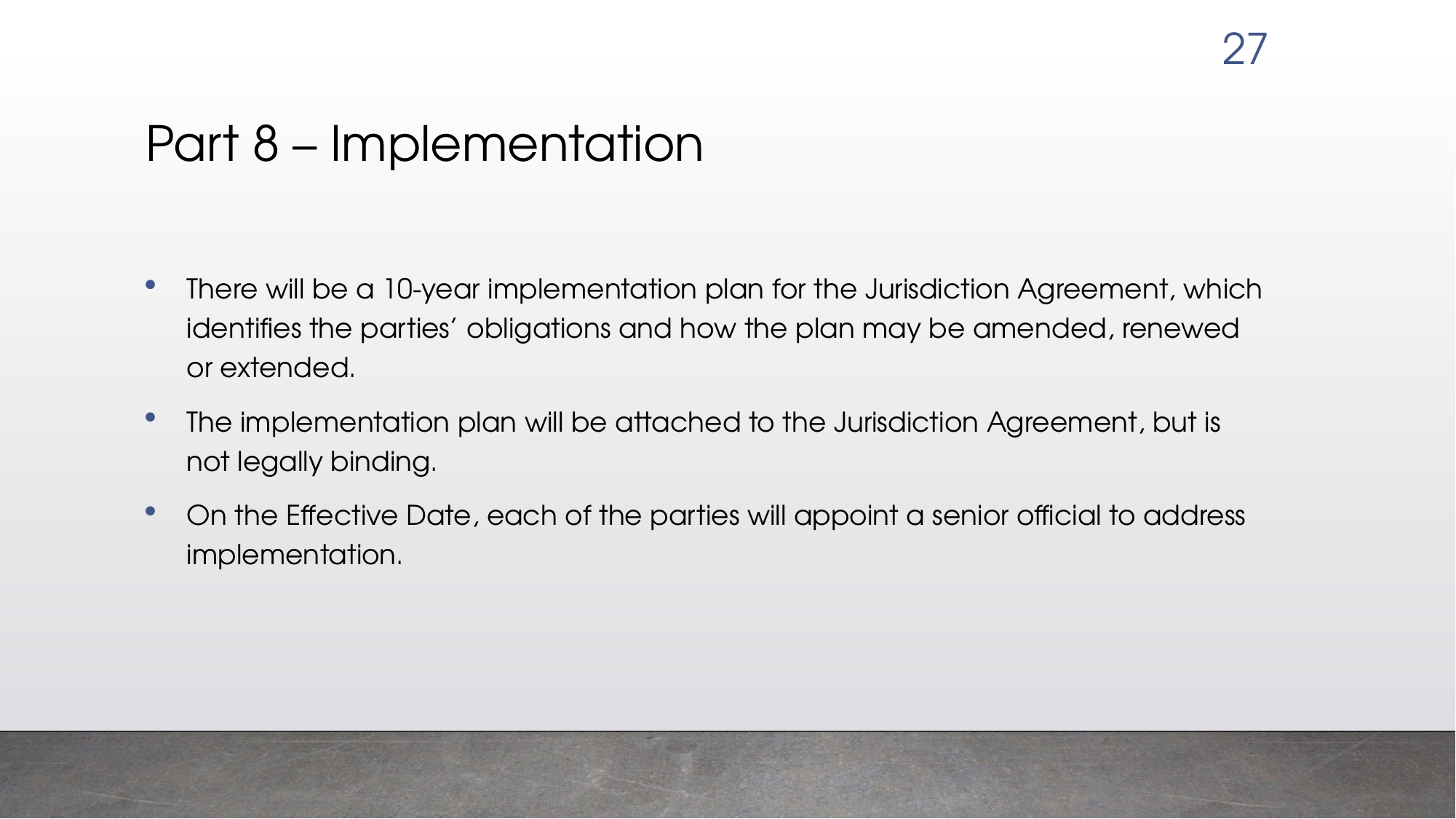

27
# Part 8 – Implementation
There will be a 10-year implementation plan for the Jurisdiction Agreement, which identifies the parties’ obligations and how the plan may be amended, renewed or extended.
The implementation plan will be attached to the Jurisdiction Agreement, but is not legally binding.
On the Effective Date, each of the parties will appoint a senior official to address implementation.